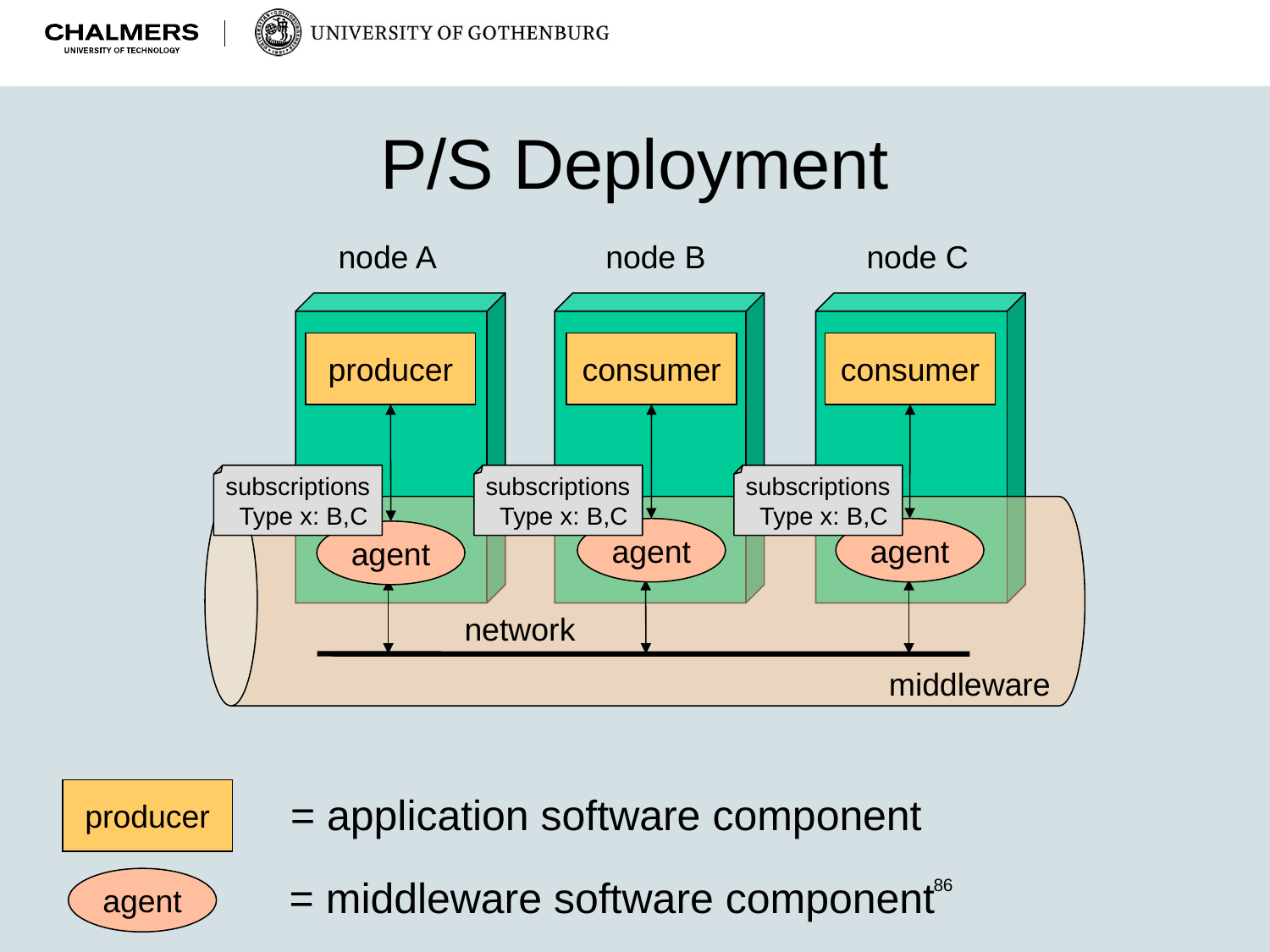

# P/S Deployment

node A
node B
node C

producer
consumer
consumer
subscriptions
  Type x: B,C

subscriptions
  Type x: B,C

subscriptions
  Type x: B,C

agent
agent
agent
network

middleware
producer
= application software component
= middleware software component
86
agent